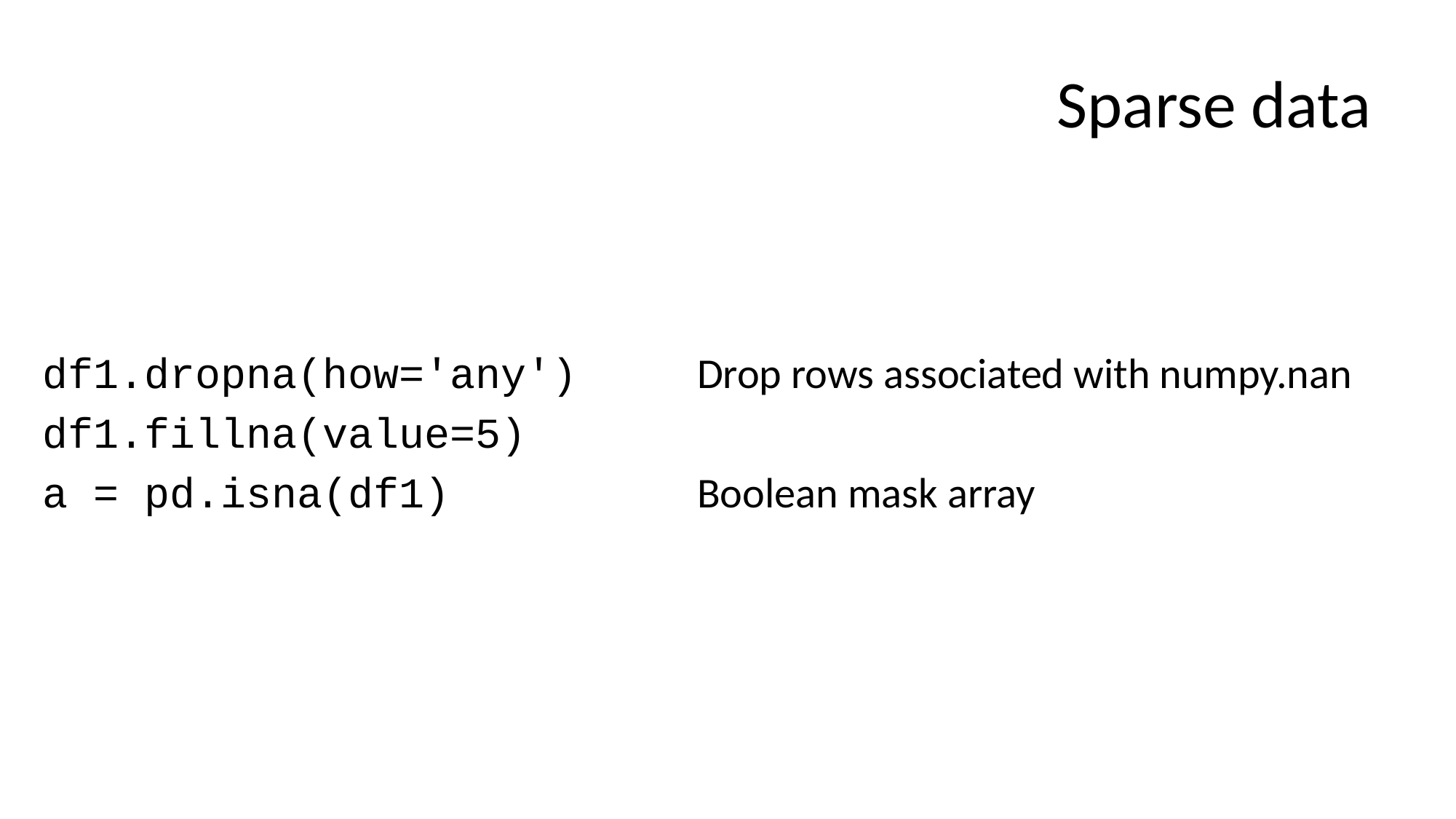

# Sparse data
df1.dropna(how='any')   	Drop rows associated with numpy.nan
df1.fillna(value=5)
a = pd.isna(df1)			Boolean mask array